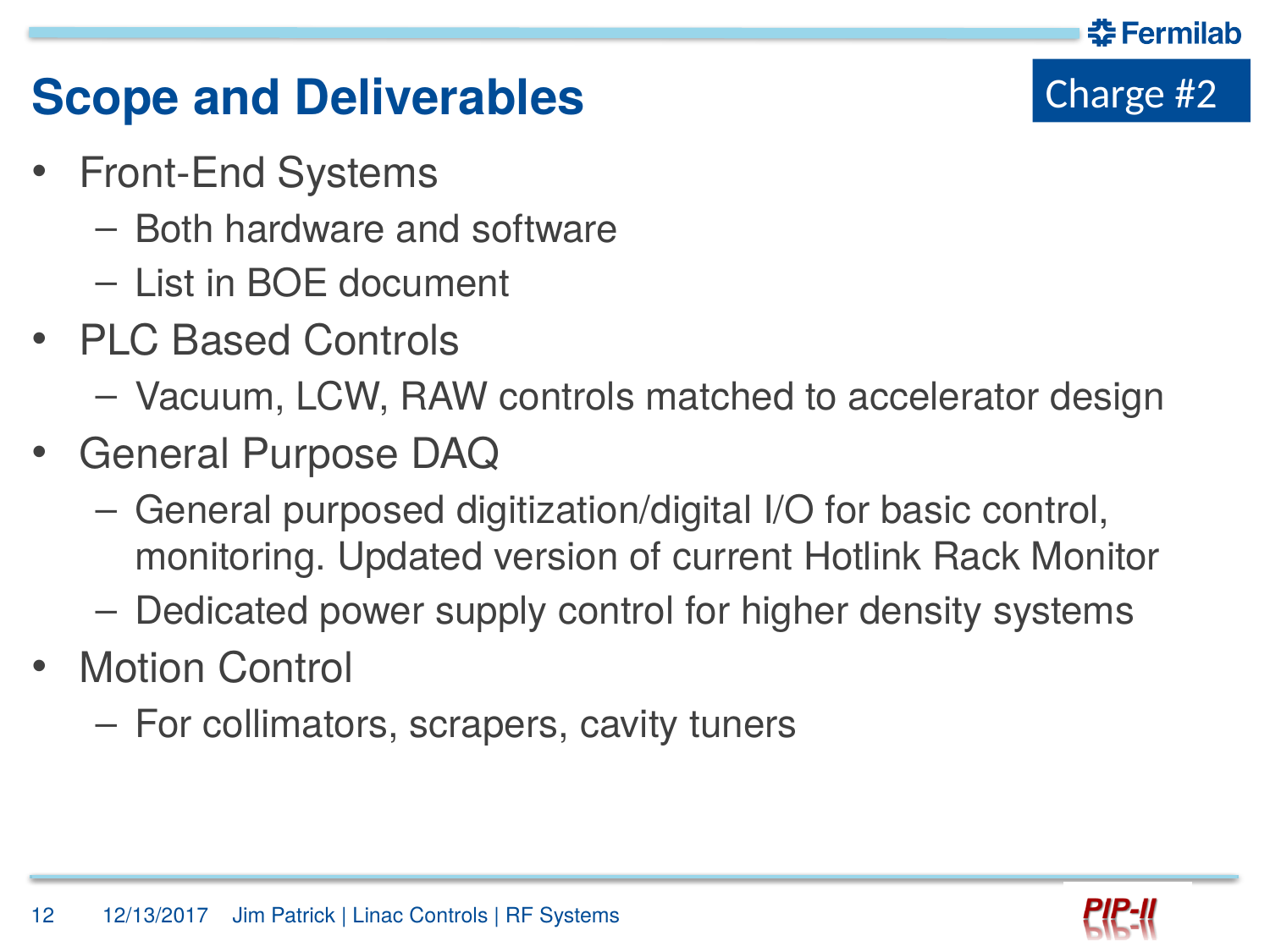

Charge #2
# Scope and Deliverables
Front-End Systems
Both hardware and software
List in BOE document
PLC Based Controls
Vacuum, LCW, RAW controls matched to accelerator design
General Purpose DAQ
General purposed digitization/digital I/O for basic control, monitoring. Updated version of current Hotlink Rack Monitor
Dedicated power supply control for higher density systems
Motion Control
For collimators, scrapers, cavity tuners
12
12/13/2017
Jim Patrick | Linac Controls | RF Systems